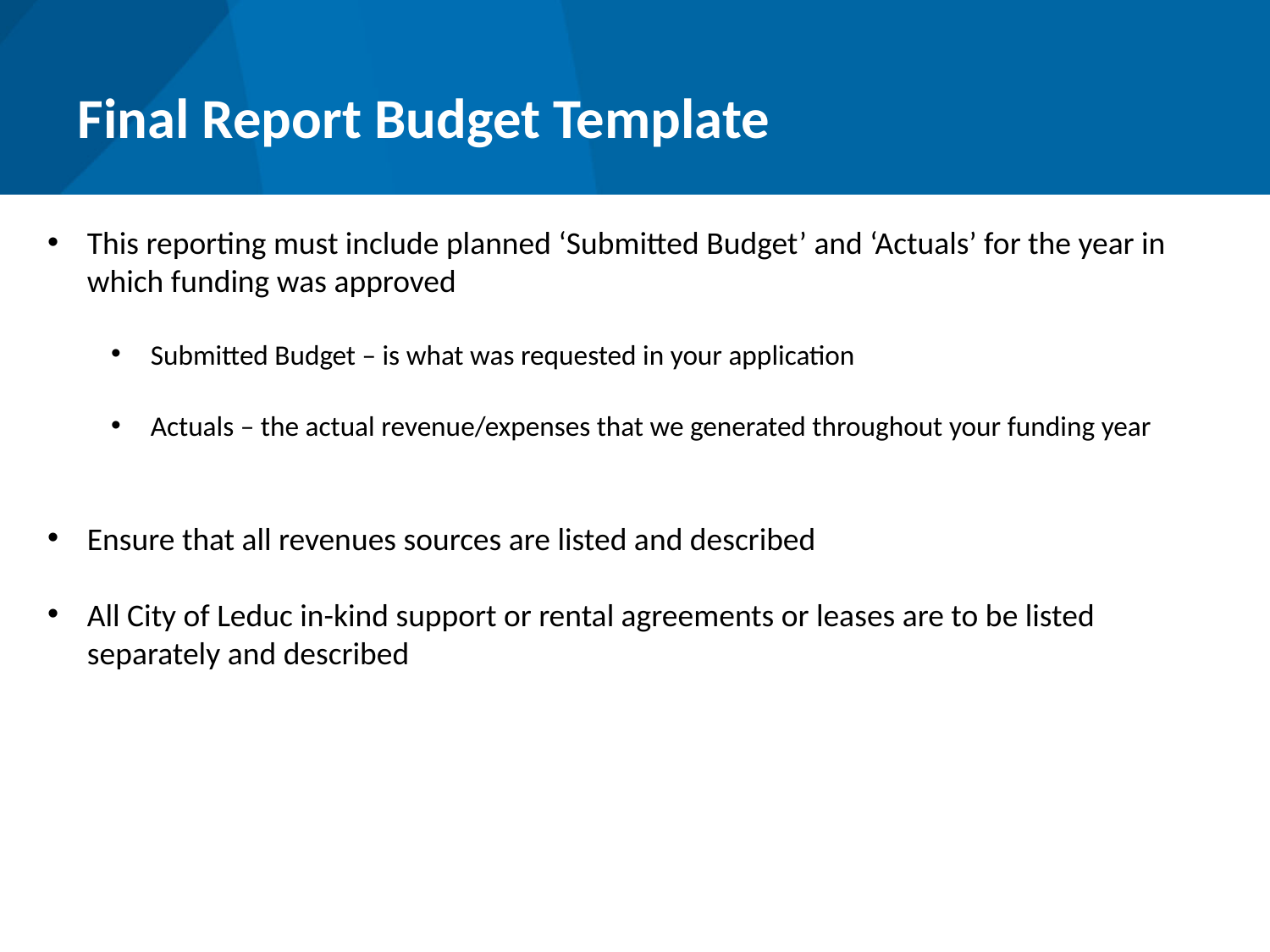

Final Report Budget Template
This reporting must include planned ‘Submitted Budget’ and ‘Actuals’ for the year in which funding was approved

Submitted Budget – is what was requested in your application

Actuals – the actual revenue/expenses that we generated throughout your funding year

Ensure that all revenues sources are listed and described

All City of Leduc in-kind support or rental agreements or leases are to be listed separately and described